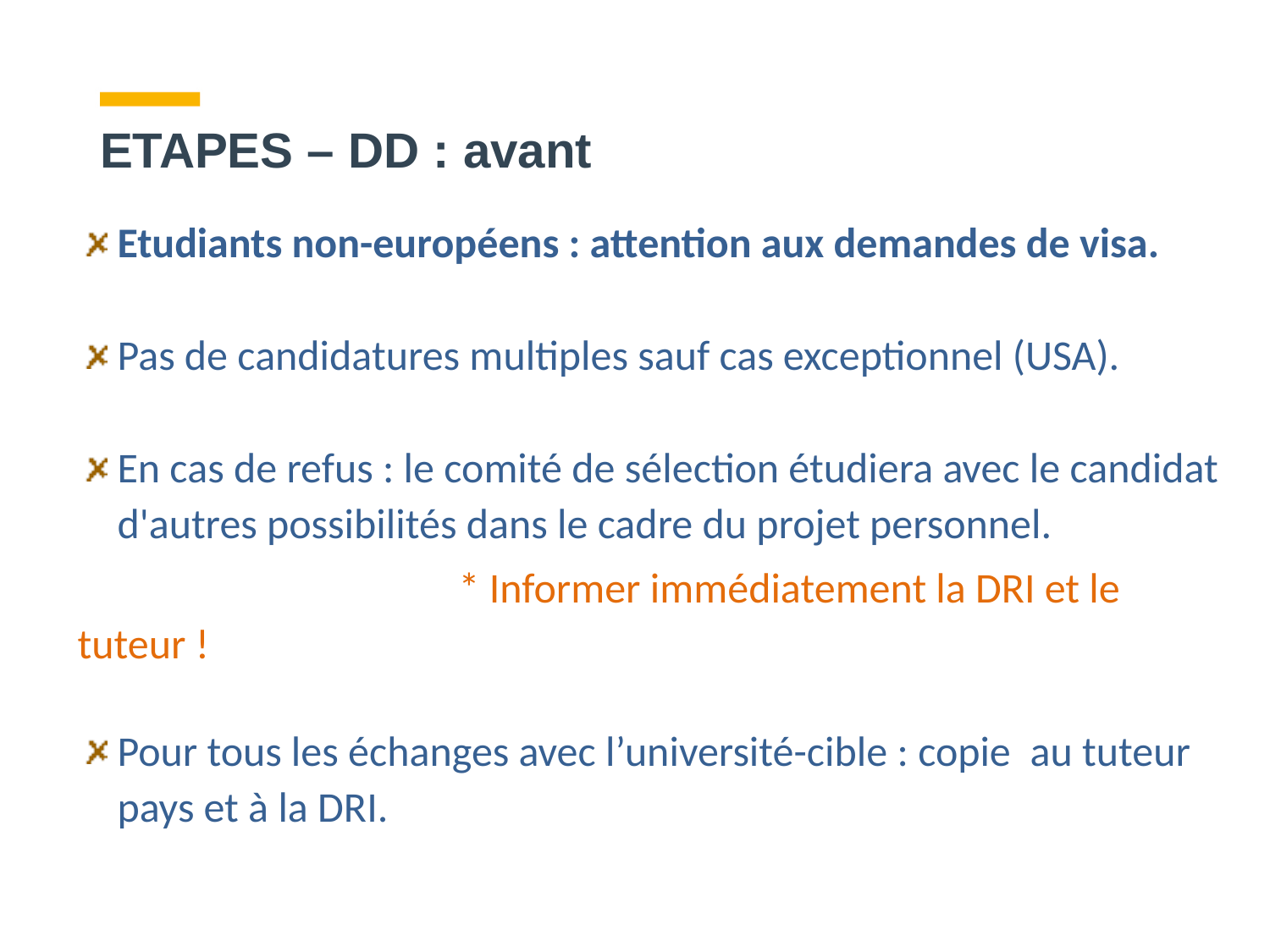

ETAPES – DD : avant
Etudiants non-européens : attention aux demandes de visa.

Pas de candidatures multiples sauf cas exceptionnel (USA).

En cas de refus : le comité de sélection étudiera avec le candidat d'autres possibilités dans le cadre du projet personnel.
			* Informer immédiatement la DRI et le tuteur !

Pour tous les échanges avec l’université-cible : copie  au tuteur pays et à la DRI.